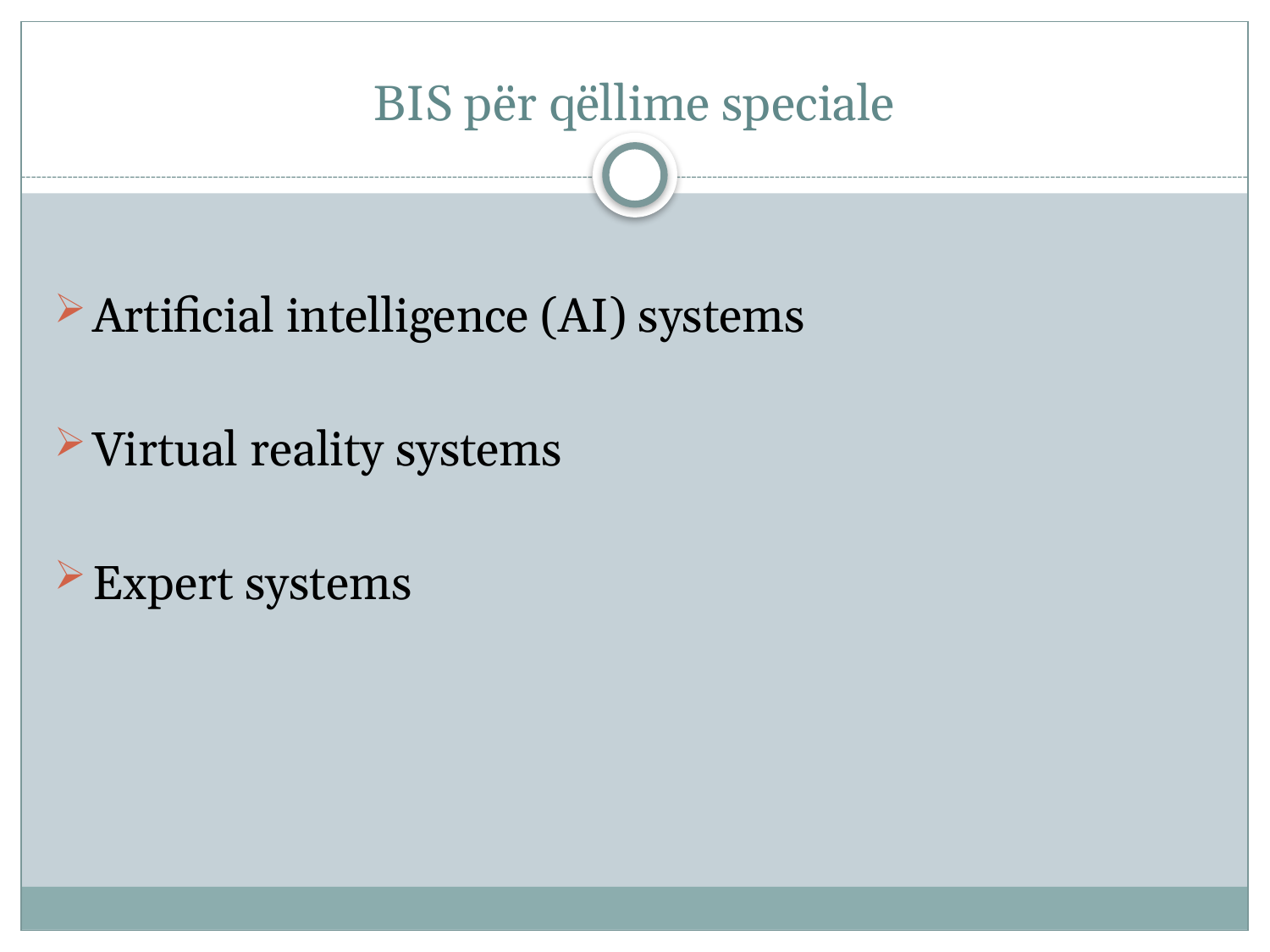

# BIS për qëllime speciale

Artificial intelligence (AI) systems

Virtual reality systems

Expert systems